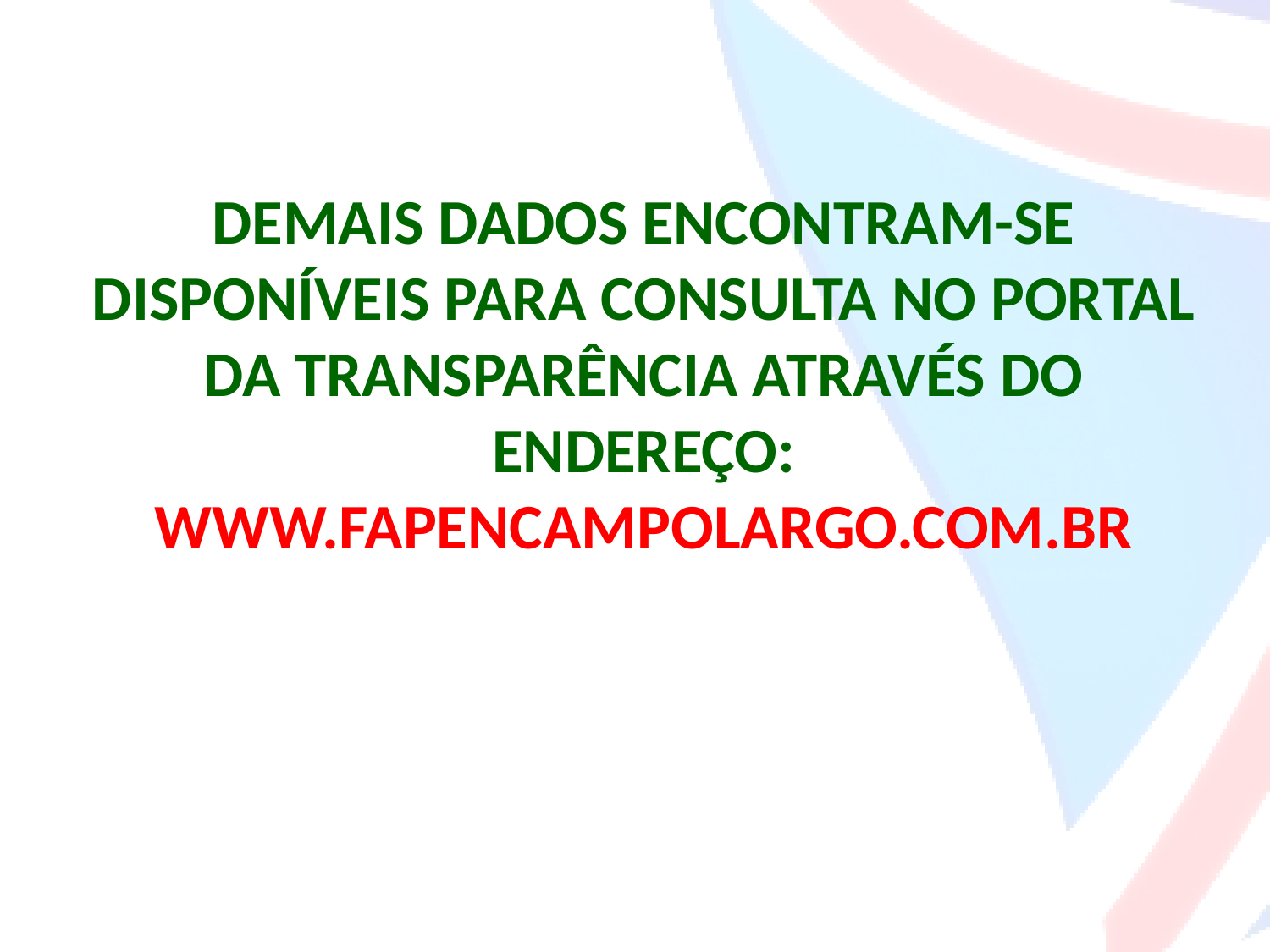

DEMAIS DADOS ENCONTRAM-SE DISPONÍVEIS PARA CONSULTA NO PORTAL DA TRANSPARÊNCIA ATRAVÉS DO ENDEREÇO:
WWW.FAPENCAMPOLARGO.COM.BR